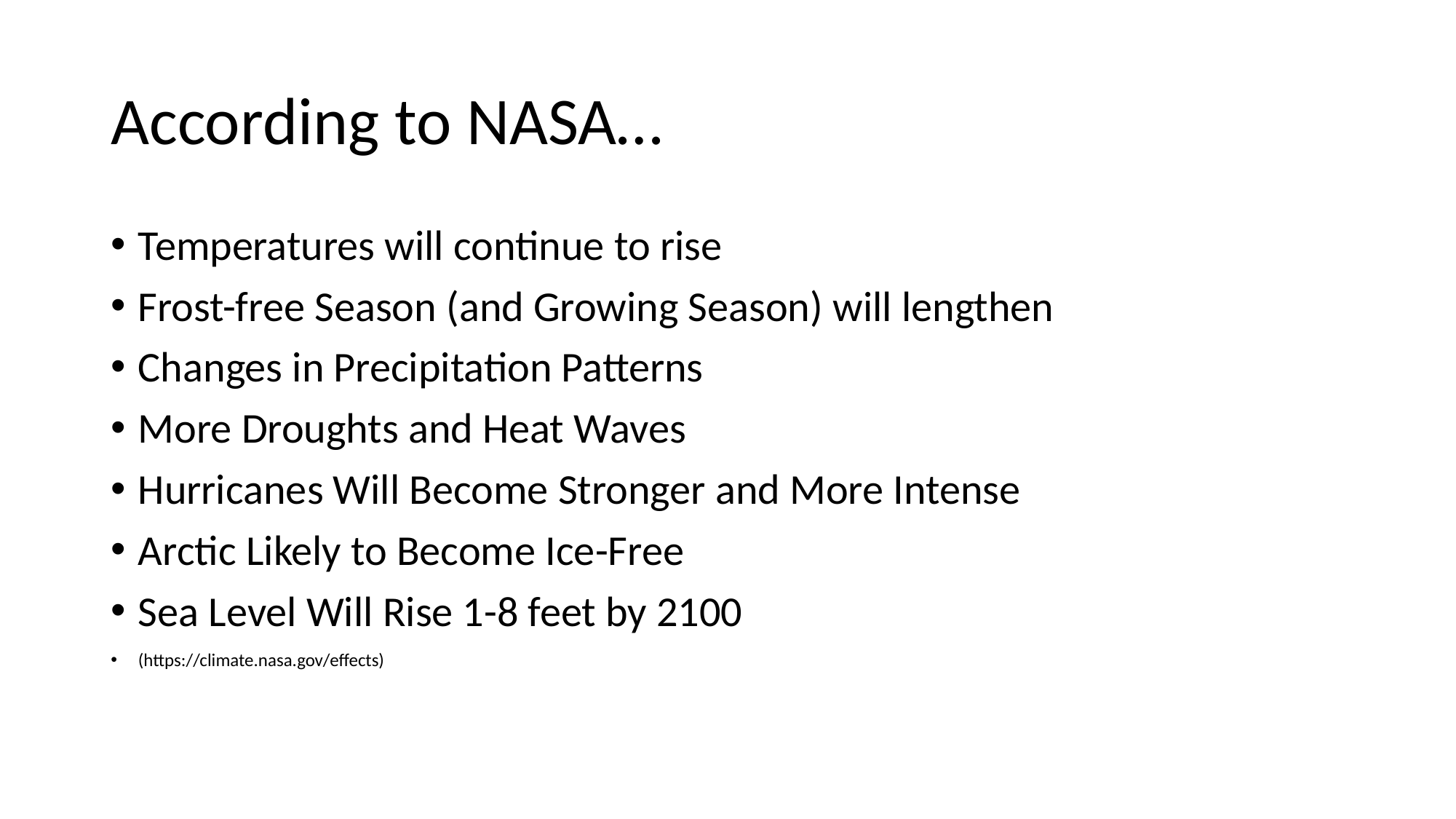

# According to NASA…
Temperatures will continue to rise
Frost-free Season (and Growing Season) will lengthen
Changes in Precipitation Patterns
More Droughts and Heat Waves
Hurricanes Will Become Stronger and More Intense
Arctic Likely to Become Ice-Free
Sea Level Will Rise 1-8 feet by 2100
(https://climate.nasa.gov/effects)